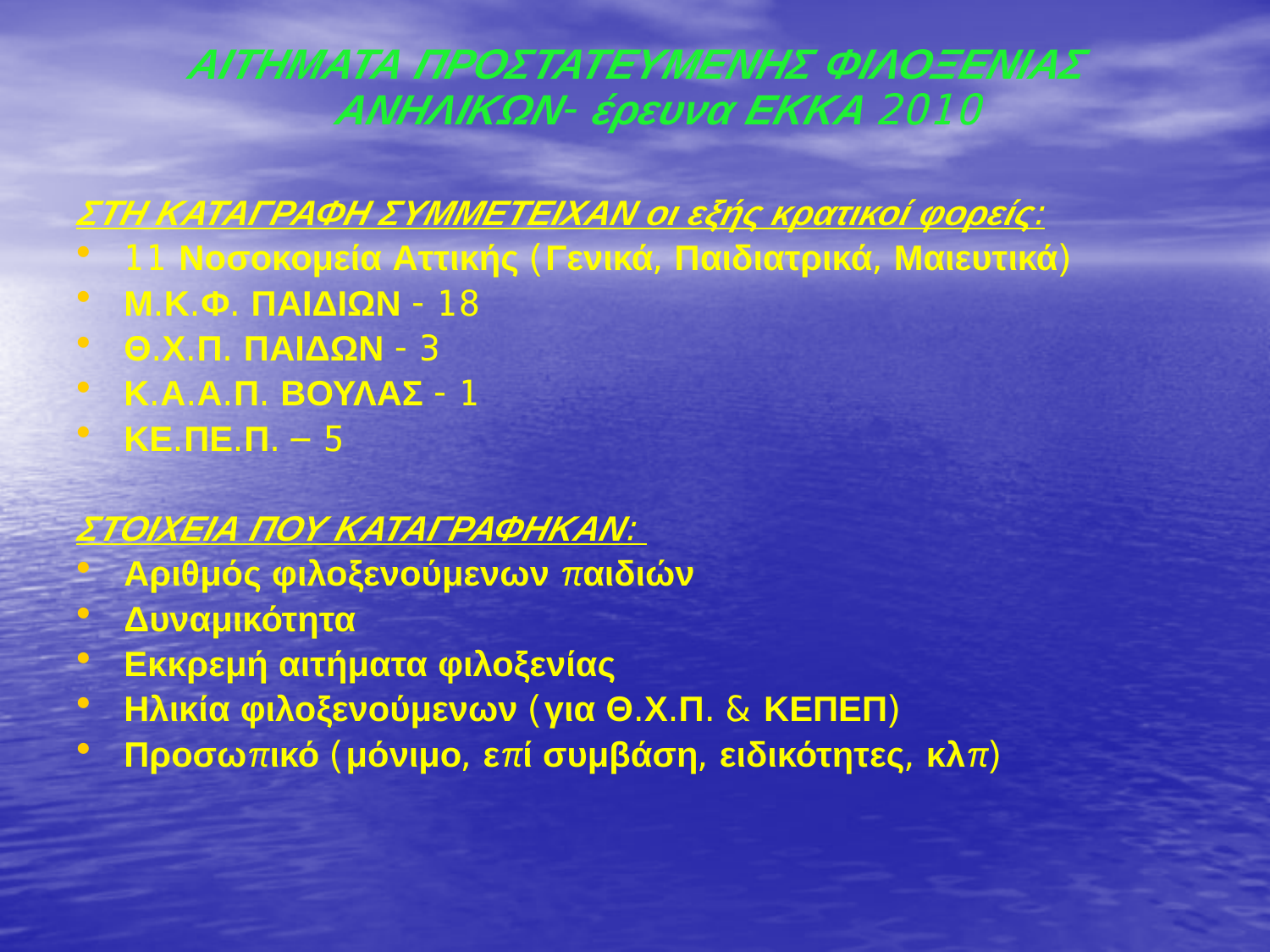

ΑΙΤΗΜΑΤΑ ΠΡΟΣΤΑΤΕΥΜΕΝΗΣ ΦΙΛΟΞΕΝΙΑΣ ΑΝΗΛΙΚΩΝ- έρευνα ΕΚΚΑ 2010

ΣΤΗ ΚΑΤΑΓΡΑΦΗ ΣΥΜΜΕΤΕΙΧΑΝ οι εξής κρατικοί φορείς:
11 Νοσοκομεία Αττικής (Γενικά, Παιδιατρικά, Μαιευτικά)
Μ.Κ.Φ. ΠΑΙΔΙΩΝ - 18
Θ.Χ.Π. ΠΑΙΔΩΝ - 3
Κ.Α.Α.Π. ΒΟΥΛΑΣ - 1
ΚΕ.ΠΕ.Π. – 5

ΣΤΟΙΧΕΙΑ ΠΟΥ ΚΑΤΑΓΡΑΦΗΚΑΝ:
Αριθμός φιλοξενούμενων παιδιών
Δυναμικότητα
Εκκρεμή αιτήματα φιλοξενίας
Ηλικία φιλοξενούμενων (για Θ.Χ.Π. & ΚΕΠΕΠ)
Προσωπικό (μόνιμο, επί συμβάση, ειδικότητες, κλπ)